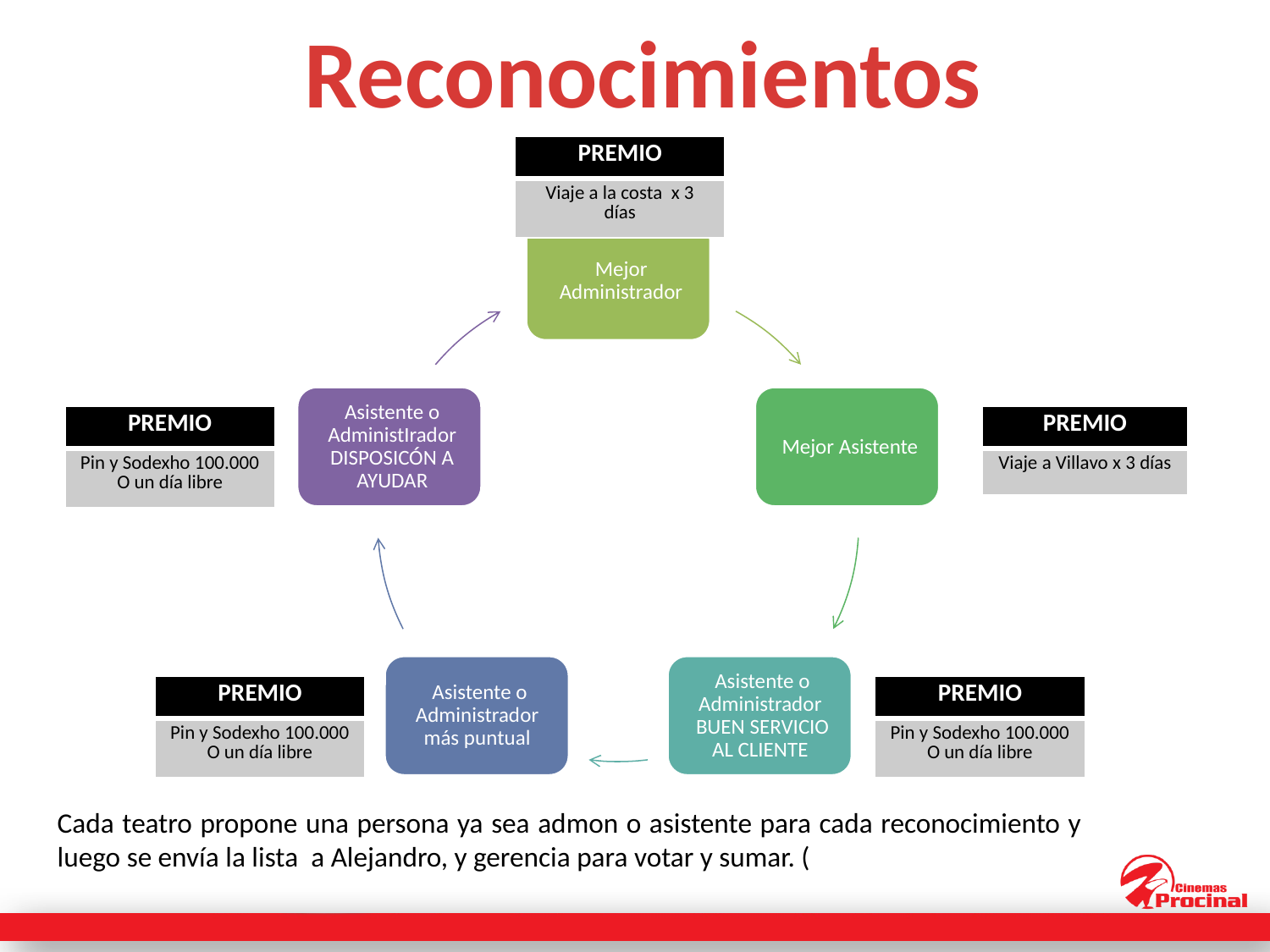

Reconocimientos
| PREMIO |
| --- |
| Viaje a la costa x 3 días |
Mejor Administrador
Mejor Asistente
Asistente o Administrador  BUEN SERVICIO AL CLIENTE
Asistente o Administrador  más puntual
Asistente o AdministIrador DISPOSICÓN A AYUDAR
| PREMIO |
| --- |
| Pin y Sodexho 100.000 O un día libre |
| PREMIO |
| --- |
| Viaje a Villavo x 3 días |
| PREMIO |
| --- |
| Pin y Sodexho 100.000 O un día libre |
| PREMIO |
| --- |
| Pin y Sodexho 100.000 O un día libre |
Cada teatro propone una persona ya sea admon o asistente para cada reconocimiento y luego se envía la lista  a Alejandro, y gerencia para votar y sumar. (